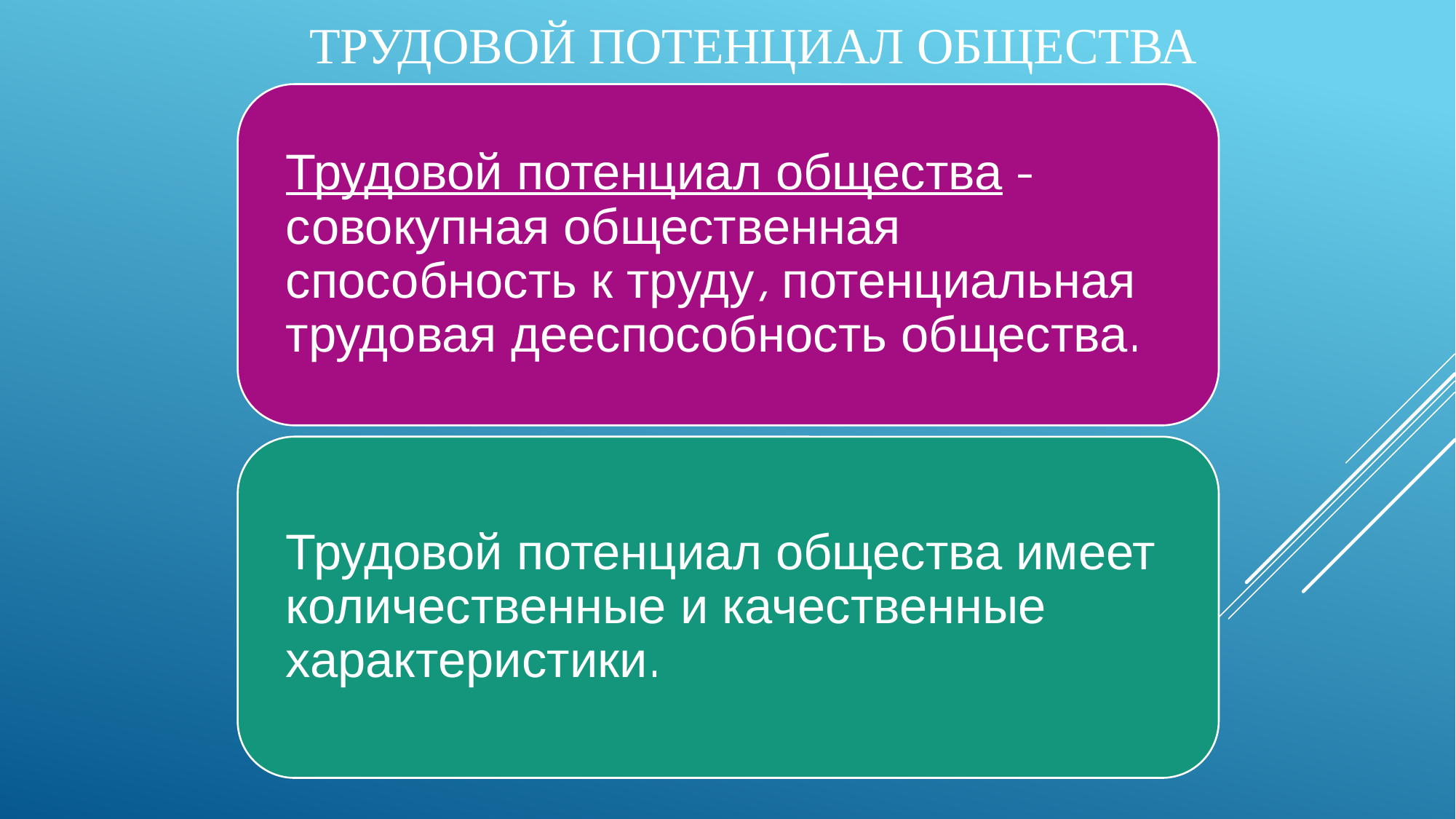

# Трудовой потенциал общества
Трудовой потенциал общества - совокупная общественная способность к труду, потенциальная трудовая дееспособность общества.
Трудовой потенциал общества имеет количественные и качественные характеристики.